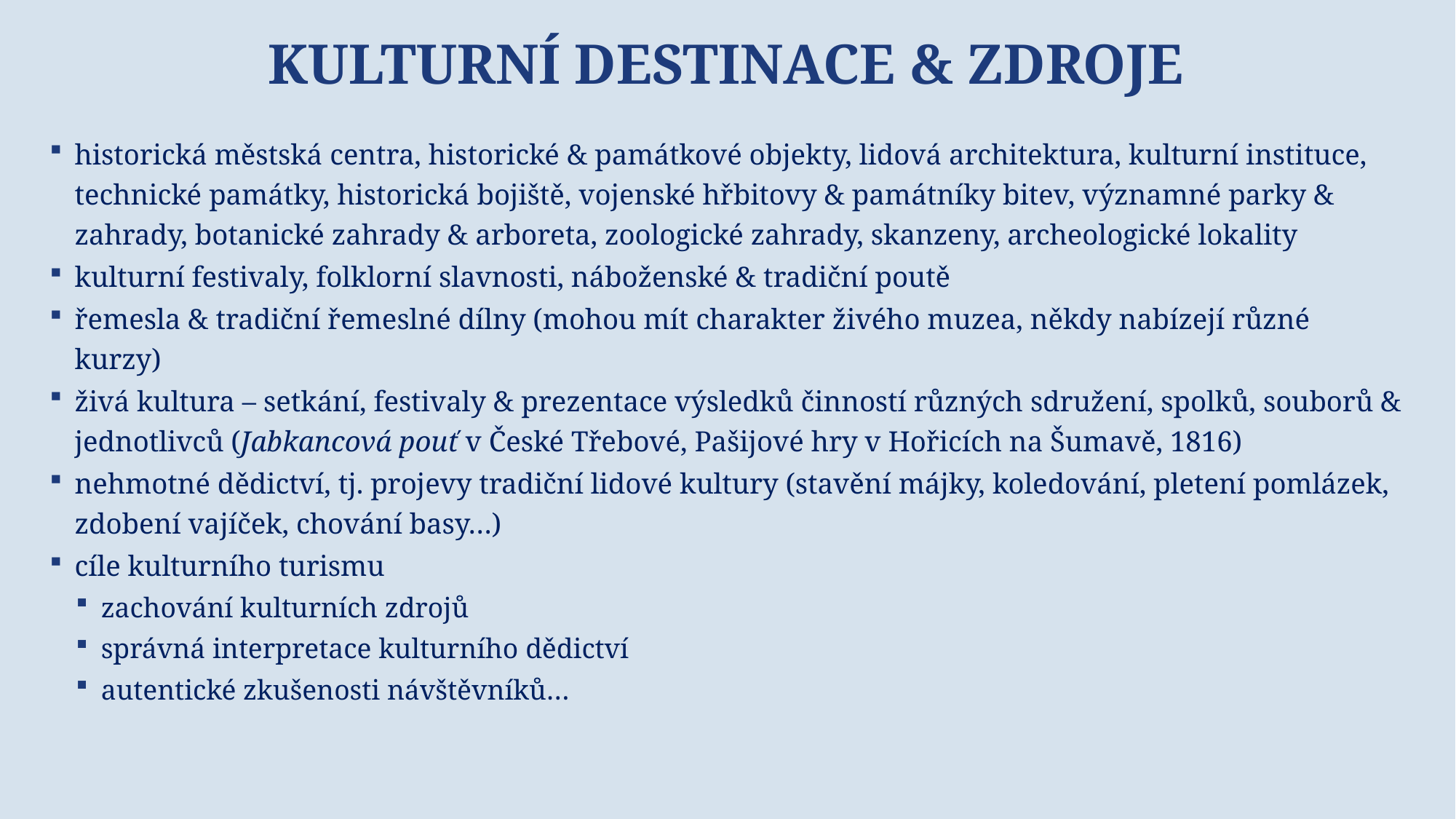

# Kulturní destinace & zdroje
historická městská centra, historické & památkové objekty, lidová architektura, kulturní instituce, technické památky, historická bojiště, vojenské hřbitovy & památníky bitev, významné parky & zahrady, botanické zahrady & arboreta, zoologické zahrady, skanzeny, archeologické lokality
kulturní festivaly, folklorní slavnosti, náboženské & tradiční poutě
řemesla & tradiční řemeslné dílny (mohou mít charakter živého muzea, někdy nabízejí různé kurzy)
živá kultura – setkání, festivaly & prezentace výsledků činností různých sdružení, spolků, souborů & jednotlivců (Jabkancová pouť v České Třebové, Pašijové hry v Hořicích na Šumavě, 1816)
nehmotné dědictví, tj. projevy tradiční lidové kultury (stavění májky, koledování, pletení pomlázek, zdobení vajíček, chování basy…)
cíle kulturního turismu
zachování kulturních zdrojů
správná interpretace kulturního dědictví
autentické zkušenosti návštěvníků…